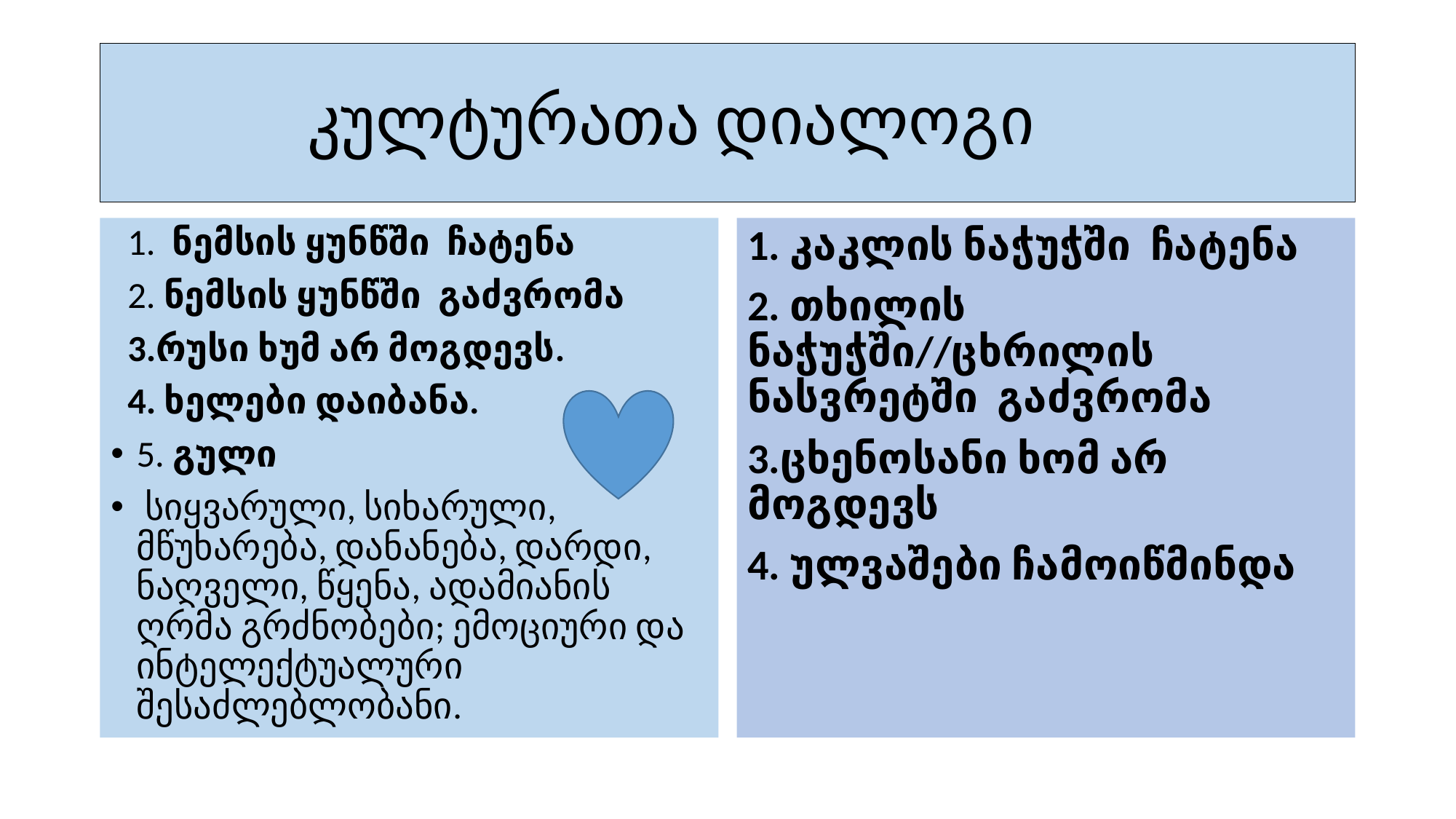

# კულტურათა დიალოგი
  1.  ნემსის ყუნწში  ჩატენა
  2. ნემსის ყუნწში  გაძვრომა
  3.რუსი ხუმ არ მოგდევს.
  4. ხელები დაიბანა.
5. გული
 სიყვარული, სიხარული, მწუხარება, დანანება, დარდი, ნაღველი, წყენა, ადამიანის ღრმა გრძნობები; ემოციური და ინტელექტუალური შესაძლებლობანი.

1. კაკლის ნაჭუჭში  ჩატენა
2. თხილის ნაჭუჭში//ცხრილის ნასვრეტში  გაძვრომა
3.ცხენოსანი ხომ არ მოგდევს
4. ულვაშები ჩამოიწმინდა